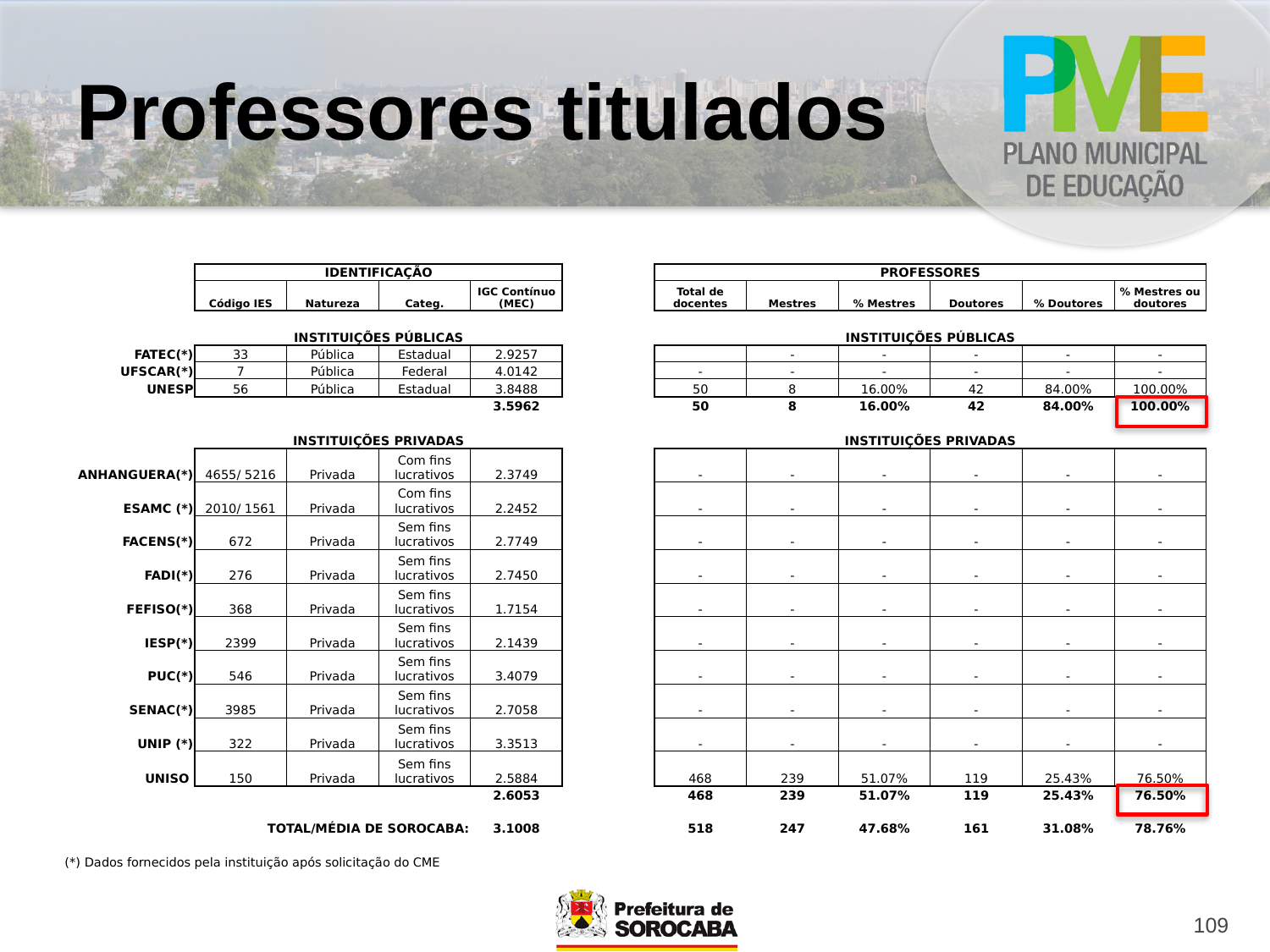

# Professores titulados
|  | IDENTIFICAÇÃO |  |  |  |  | PROFESSORES |  |  |  |  |  |
| --- | --- | --- | --- | --- | --- | --- | --- | --- | --- | --- | --- |
|  | Código IES | Natureza | Categ. | IGC Contínuo (MEC) |  | Total de docentes | Mestres | % Mestres | Doutores | % Doutores | % Mestres ou doutores |
|  |  |  |  |  |  |  |  |  |  |  |  |
|  | INSTITUIÇÕES PÚBLICAS |  |  |  |  | INSTITUIÇÕES PÚBLICAS |  |  |  |  |  |
| FATEC(\*) | 33 | Pública | Estadual | 2.9257 |  |  | - | - | - | - | - |
| UFSCAR(\*) | 7 | Pública | Federal | 4.0142 |  | - | - | - | - | - | - |
| UNESP | 56 | Pública | Estadual | 3.8488 |  | 50 | 8 | 16.00% | 42 | 84.00% | 100.00% |
|  |  |  |  | 3.5962 |  | 50 | 8 | 16.00% | 42 | 84.00% | 100.00% |
|  |  |  |  |  |  |  |  |  |  |  |  |
|  | INSTITUIÇÕES PRIVADAS |  |  |  |  | INSTITUIÇÕES PRIVADAS |  |  |  |  |  |
| ANHANGUERA(\*) | 4655/ 5216 | Privada | Com fins lucrativos | 2.3749 |  | - | - | - | - | - | - |
| ESAMC (\*) | 2010/ 1561 | Privada | Com fins lucrativos | 2.2452 |  | - | - | - | - | - | - |
| FACENS(\*) | 672 | Privada | Sem fins lucrativos | 2.7749 |  | - | - | - | - | - | - |
| FADI(\*) | 276 | Privada | Sem fins lucrativos | 2.7450 |  | - | - | - | - | - | - |
| FEFISO(\*) | 368 | Privada | Sem fins lucrativos | 1.7154 |  | - | - | - | - | - | - |
| IESP(\*) | 2399 | Privada | Sem fins lucrativos | 2.1439 |  | - | - | - | - | - | - |
| PUC(\*) | 546 | Privada | Sem fins lucrativos | 3.4079 |  | - | - | - | - | - | - |
| SENAC(\*) | 3985 | Privada | Sem fins lucrativos | 2.7058 |  | - | - | - | - | - | - |
| UNIP (\*) | 322 | Privada | Sem fins lucrativos | 3.3513 |  | - | - | - | - | - | - |
| UNISO | 150 | Privada | Sem fins lucrativos | 2.5884 |  | 468 | 239 | 51.07% | 119 | 25.43% | 76.50% |
|  |  |  |  | 2.6053 |  | 468 | 239 | 51.07% | 119 | 25.43% | 76.50% |
|  |  |  |  |  |  |  |  |  |  |  |  |
| TOTAL/MÉDIA DE SOROCABA: |  |  |  | 3.1008 |  | 518 | 247 | 47.68% | 161 | 31.08% | 78.76% |
|  |  |  |  |  |  |  |  |  |  |  |  |
| (\*) Dados fornecidos pela instituição após solicitação do CME |  |  |  |  |  |  |  |  |  |  |  |

109